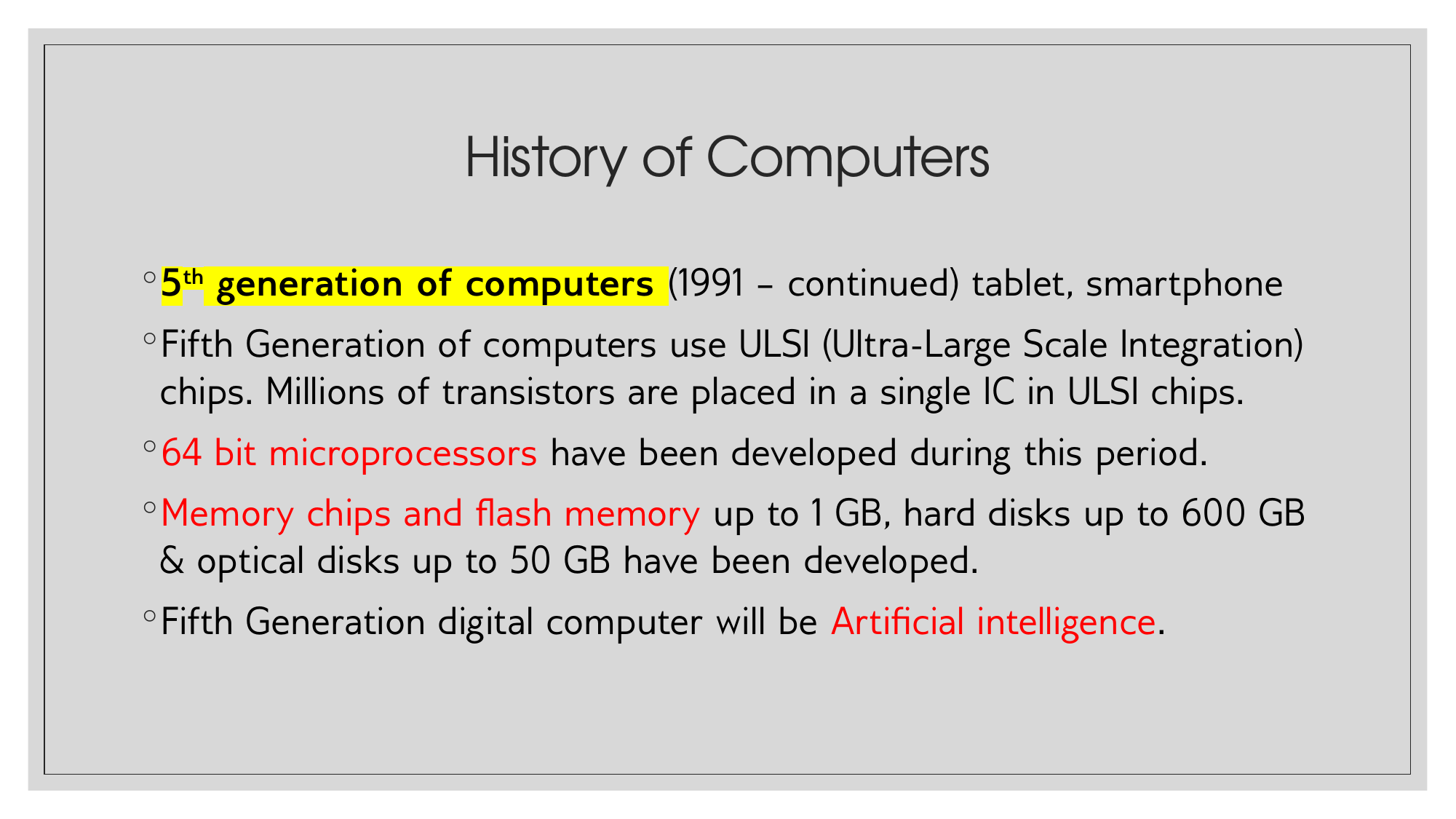

# History of Computers
5th generation of computers (1991 – continued) tablet, smartphone
Fifth Generation of computers use ULSI (Ultra-Large Scale Integration) chips. Millions of transistors are placed in a single IC in ULSI chips.
64 bit microprocessors have been developed during this period.
Memory chips and flash memory up to 1 GB, hard disks up to 600 GB & optical disks up to 50 GB have been developed.
Fifth Generation digital computer will be Artificial intelligence.